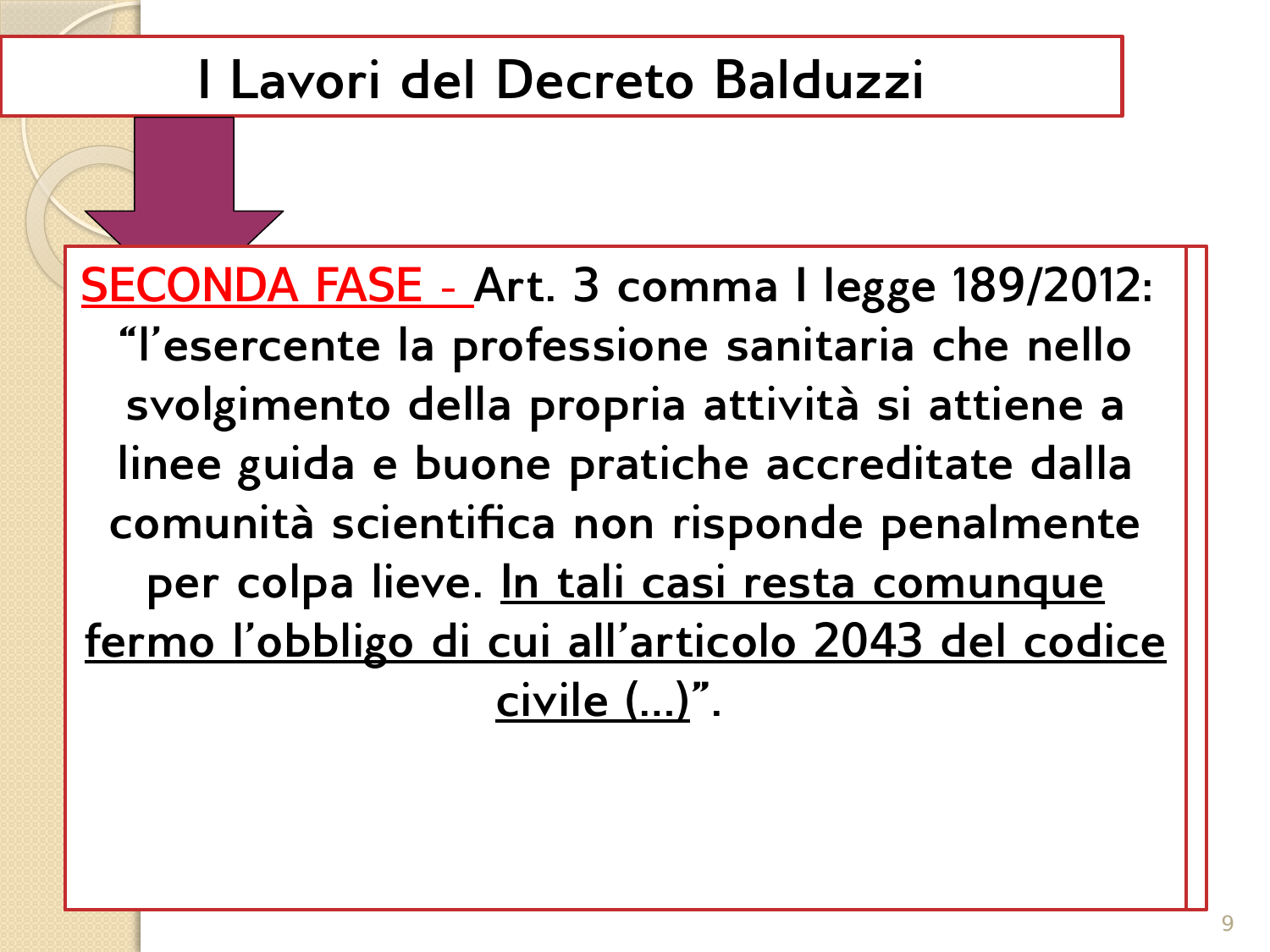

I Lavori del Decreto Balduzzi

SECONDA FASE - Art. 3 comma I legge 189/2012:  “l’esercente la professione sanitaria che nello svolgimento della propria attività si attiene a linee guida e buone pratiche accreditate dalla comunità scientifica non risponde penalmente per colpa lieve. In tali casi resta comunque fermo l’obbligo di cui all’articolo 2043 del codice civile (…)”.

PRIMA FASE - Art. 3 comma I del Decreto Legge 13 settembre 2012 n. 158. Nella versione originaria, la norma prevede che “fermo restando il disposto dell’articolo 2236 del codice civile, nell’accertamento della colpa lieve nell’attività dell’esercente le professioni sanitarie il giudice, ai sensi dell’articolo 1176 del codice civile, tiene conto in particolare dell’osservanza, nel caso concreto, delle linee guida e delle buone pratiche accreditate dalla comunità scientifica nazionale e internazionale”.
9